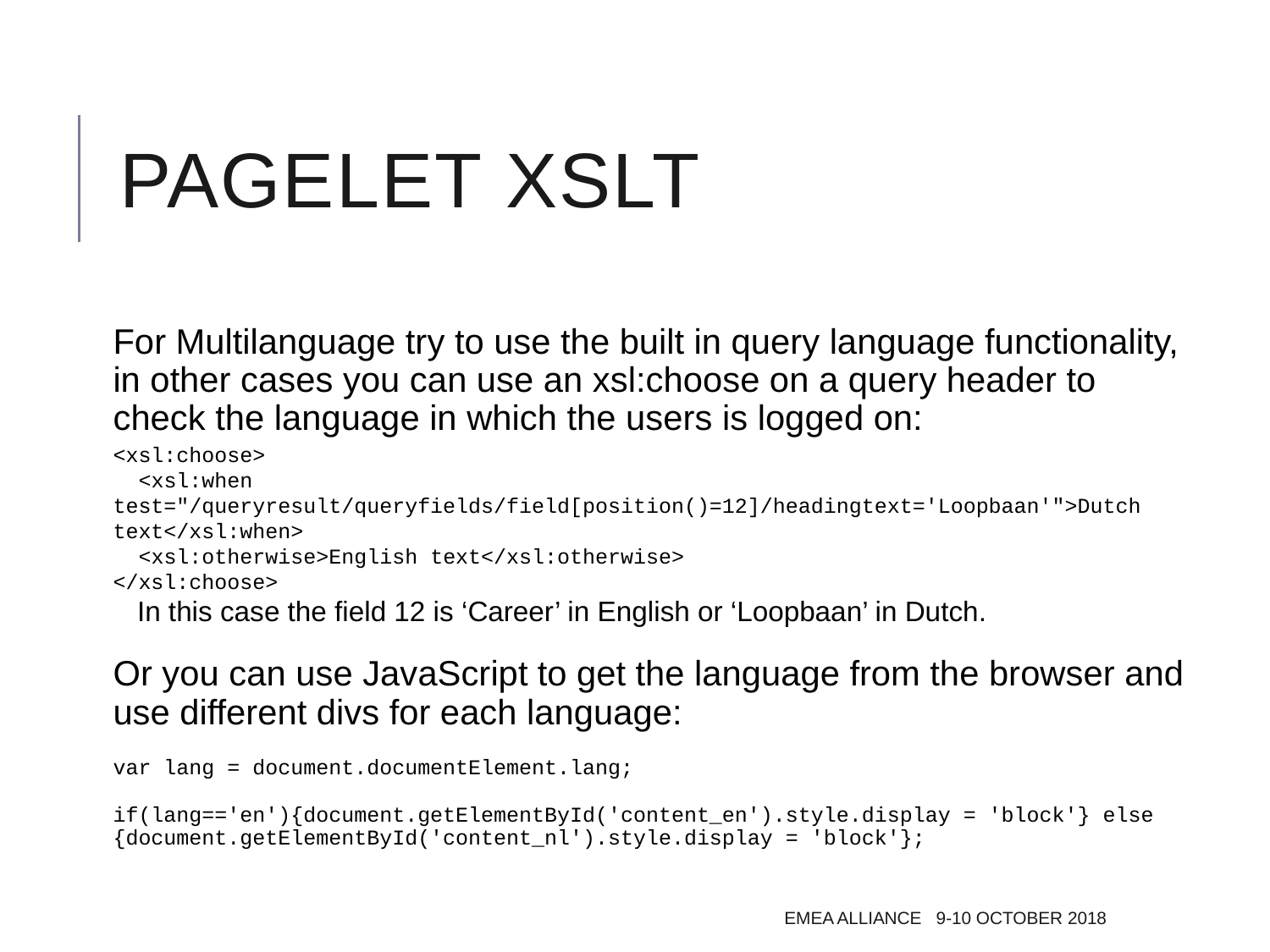

# Pagelet XSLT
For Multilanguage try to use the built in query language functionality, in other cases you can use an xsl:choose on a query header to check the language in which the users is logged on:
<xsl:choose>
  <xsl:when test="/queryresult/queryfields/field[position()=12]/headingtext='Loopbaan'">Dutch text</xsl:when>
  <xsl:otherwise>English text</xsl:otherwise>
</xsl:choose>
In this case the field 12 is ‘Career’ in English or ‘Loopbaan’ in Dutch.
Or you can use JavaScript to get the language from the browser and use different divs for each language:
var lang = document.documentElement.lang;
if(lang=='en'){document.getElementById('content_en').style.display = 'block'} else {document.getElementById('content_nl').style.display = 'block'};
EMEA Alliance   9-10 October 2018